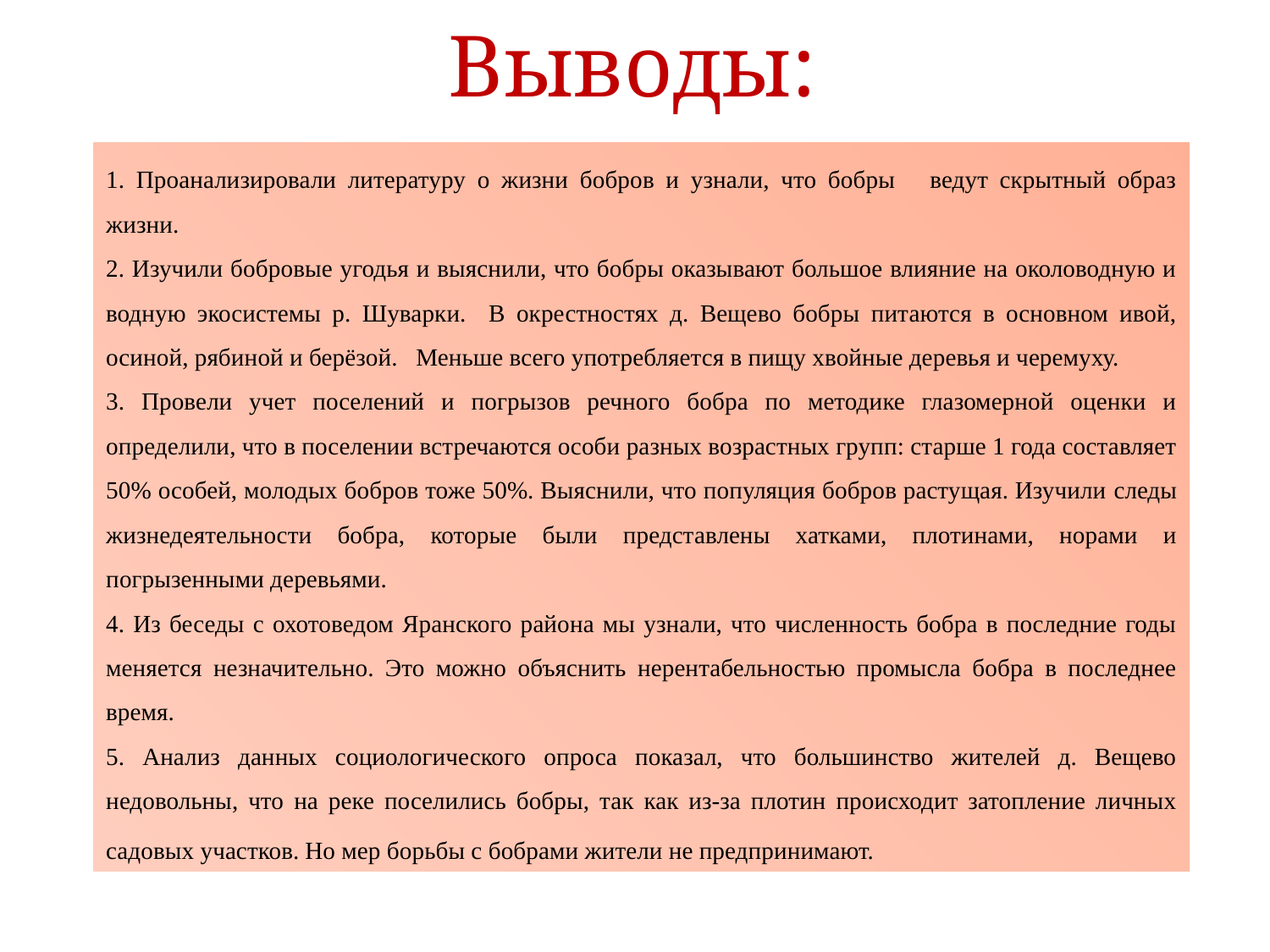

Выводы:
1. Проанализировали литературу о жизни бобров и узнали, что бобры   ведут скрытный образ жизни.
2. Изучили бобровые угодья и выяснили, что бобры оказывают большое влияние на околоводную и водную экосистемы р. Шуварки.  В окрестностях д. Вещево бобры питаются в основном ивой, осиной, рябиной и берёзой.   Меньше всего употребляется в пищу хвойные деревья и черемуху.
3. Провели учет поселений и погрызов речного бобра по методике глазомерной оценки и определили, что в поселении встречаются особи разных возрастных групп: старше 1 года составляет 50% особей, молодых бобров тоже 50%. Выяснили, что популяция бобров растущая. Изучили следы жизнедеятельности бобра, которые были представлены хатками, плотинами, норами и погрызенными деревьями.
4. Из беседы с охотоведом Яранского района мы узнали, что численность бобра в последние годы меняется незначительно. Это можно объяснить нерентабельностью промысла бобра в последнее время.
5. Анализ данных социологического опроса показал, что большинство жителей д. Вещево недовольны, что на реке поселились бобры, так как из-за плотин происходит затопление личных садовых участков. Но мер борьбы с бобрами жители не предпринимают.